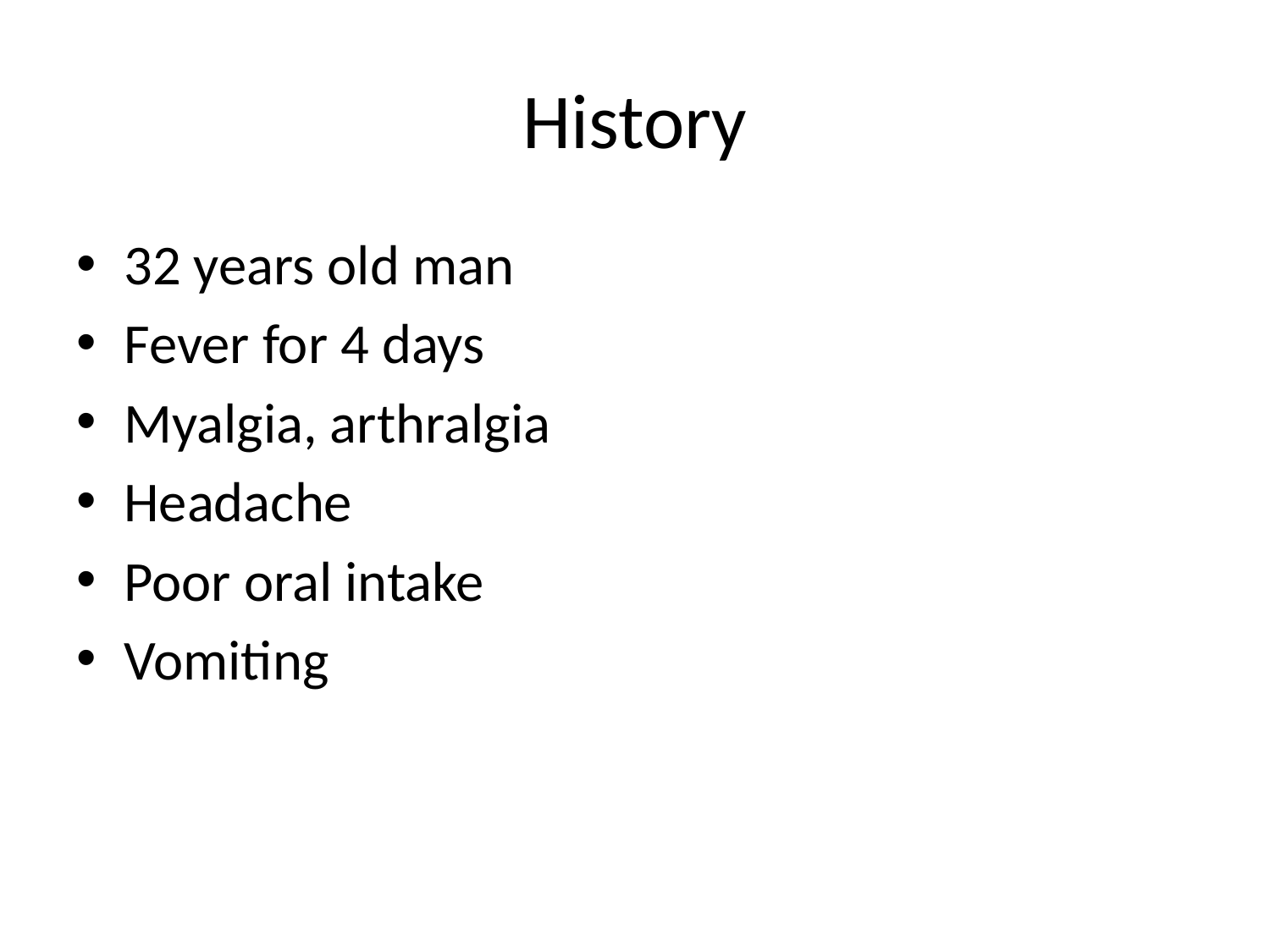

# History
32 years old man
Fever for 4 days
Myalgia, arthralgia
Headache
Poor oral intake
Vomiting